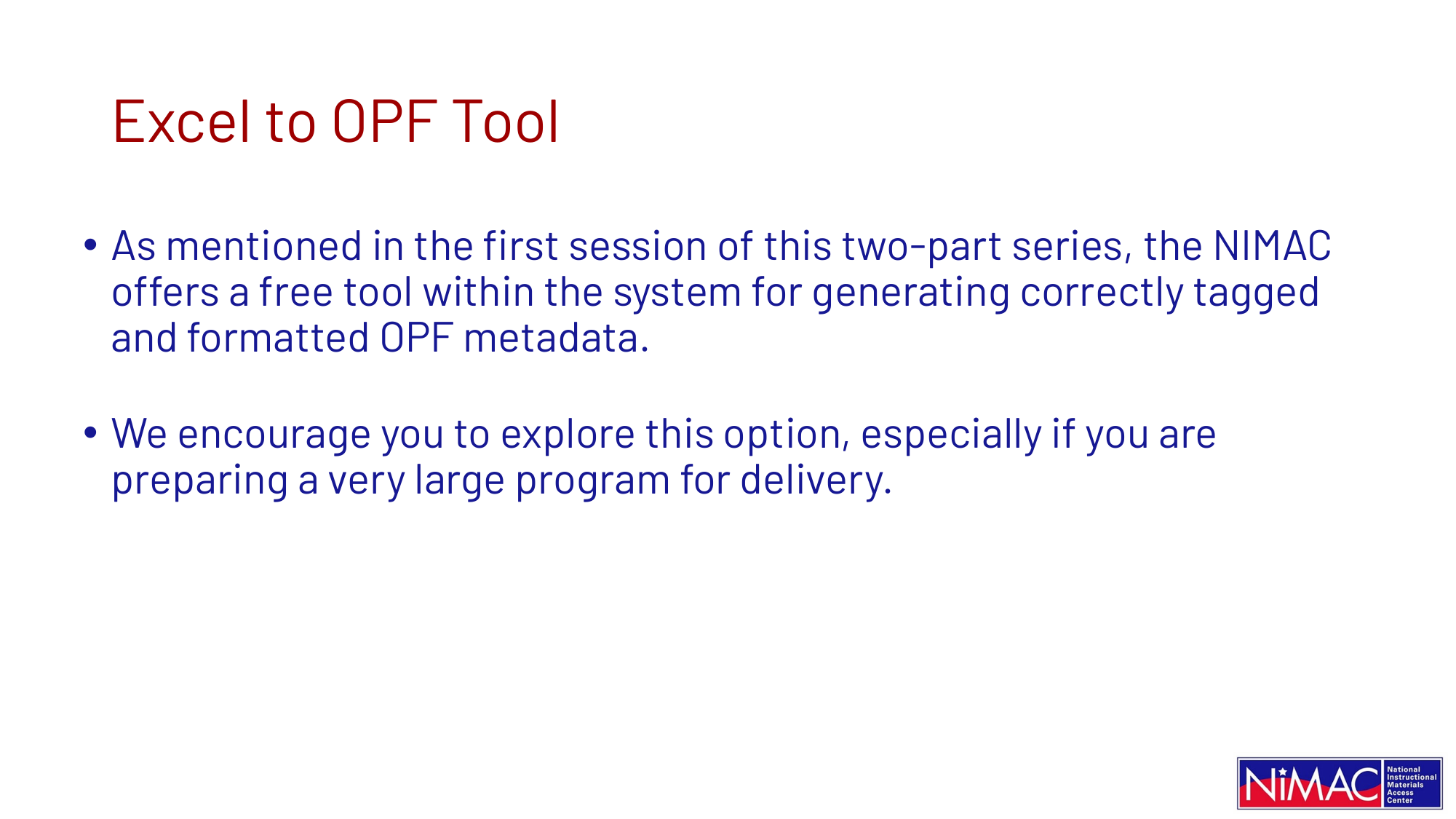

# Excel to OPF Tool
As mentioned in the first session of this two-part series, the NIMAC offers a free tool within the system for generating correctly tagged and formatted OPF metadata.

We encourage you to explore this option, especially if you are preparing a very large program for delivery.